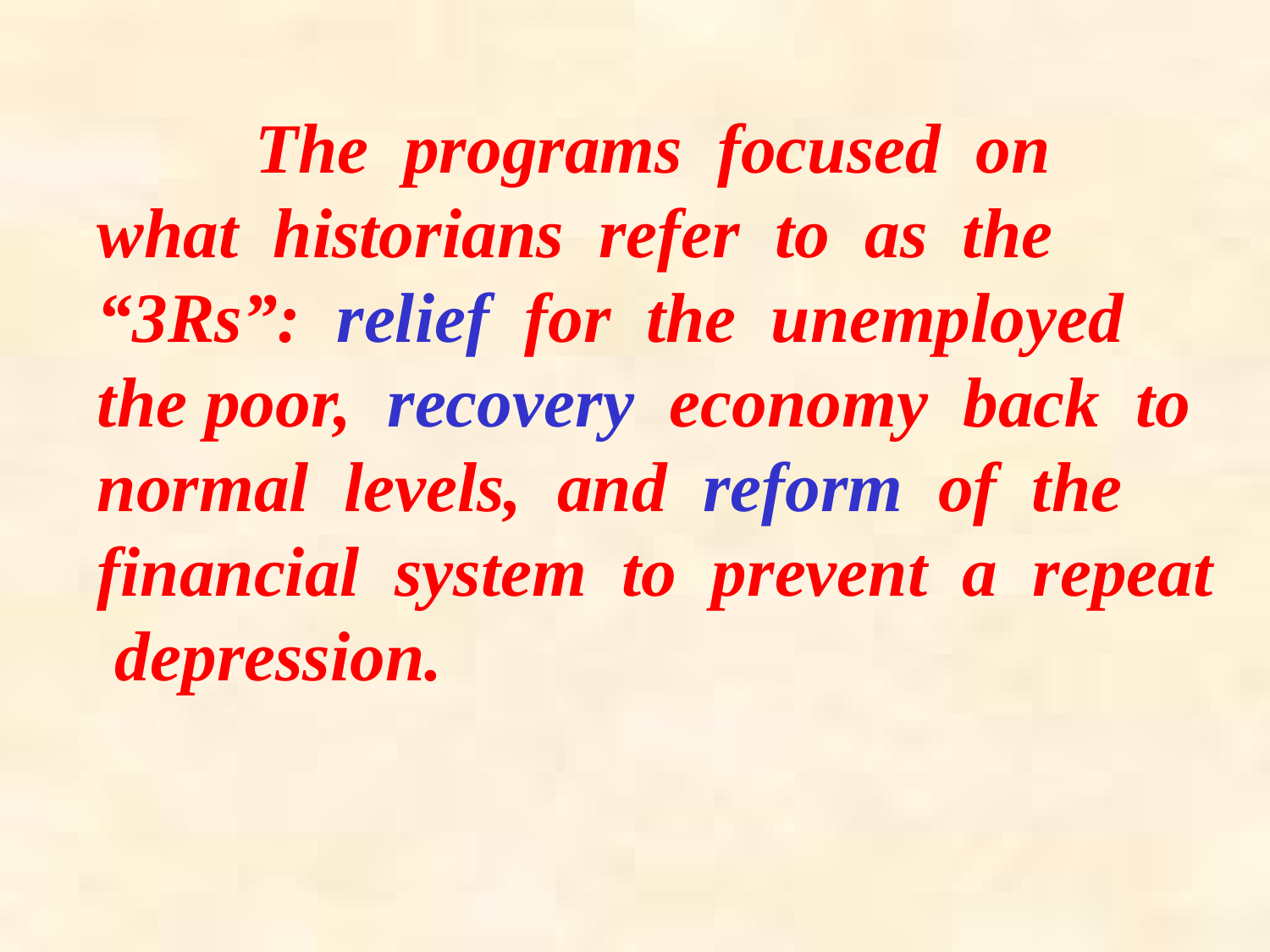

The  programs  focused  on  what  historians  refer  to  as  the  “3Rs”:  relief  for  the  unemployed  the poor,  recovery  economy  back  to  normal  levels,  and  reform  of  the  financial  system  to  prevent  a  repeat  depression.